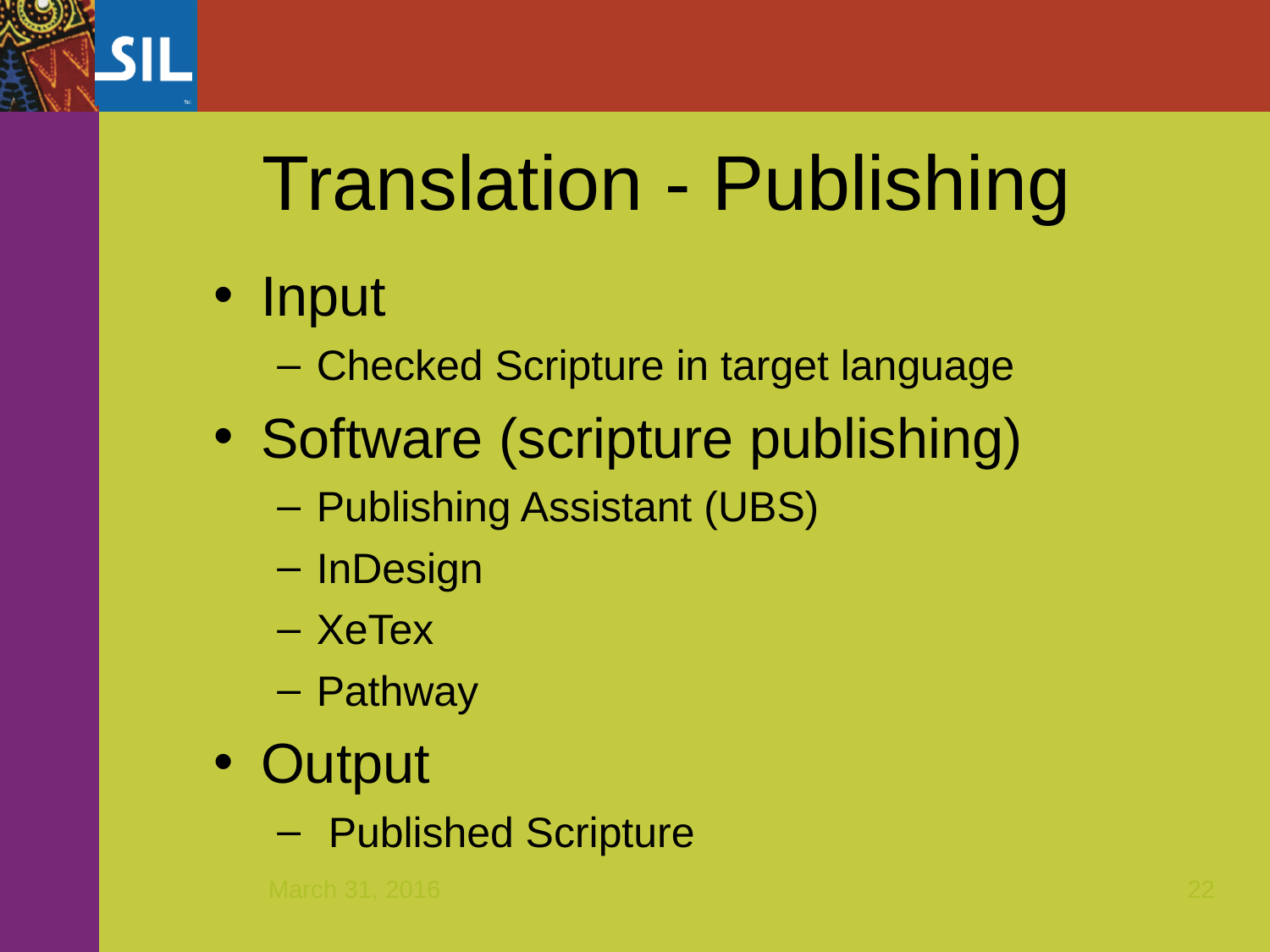

Translation - Publishing
Input
Checked Scripture in target language
Software (scripture publishing)
Publishing Assistant (UBS)
InDesign
XeTex
Pathway
Output
 Published Scripture
March 31, 2016

22